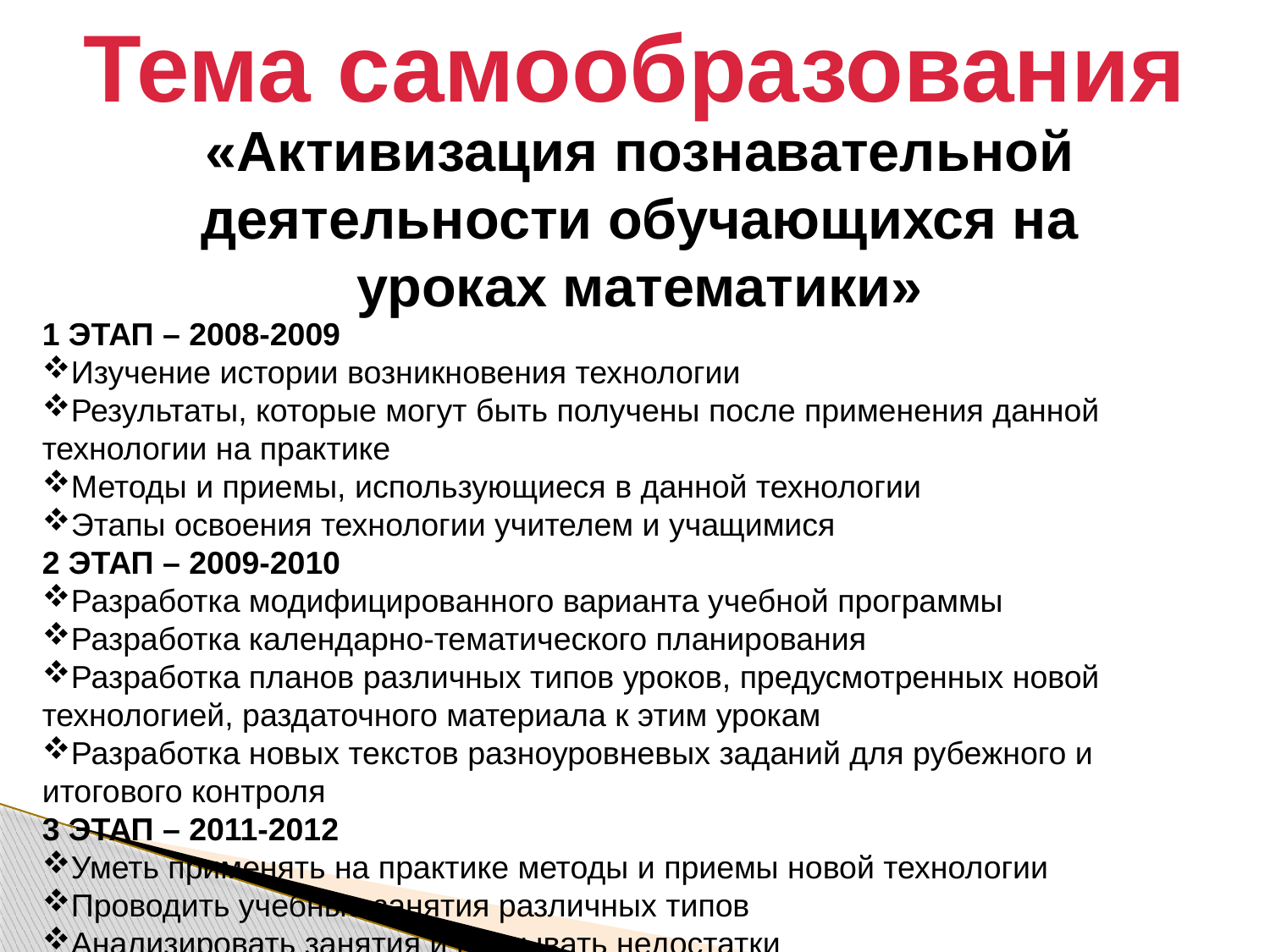

Тема самообразования
«Активизация познавательной деятельности обучающихся на уроках математики»
1 ЭТАП – 2008-2009
Изучение истории возникновения технологии
Результаты, которые могут быть получены после применения данной технологии на практике
Методы и приемы, использующиеся в данной технологии
Этапы освоения технологии учителем и учащимися
2 ЭТАП – 2009-2010
Разработка модифицированного варианта учебной программы
Разработка календарно-тематического планирования
Разработка планов различных типов уроков, предусмотренных новой технологией, раздаточного материала к этим урокам
Разработка новых текстов разноуровневых заданий для рубежного и итогового контроля
3 ЭТАП – 2011-2012
Уметь применять на практике методы и приемы новой технологии
Проводить учебные занятия различных типов
Анализировать занятия и вскрывать недостатки